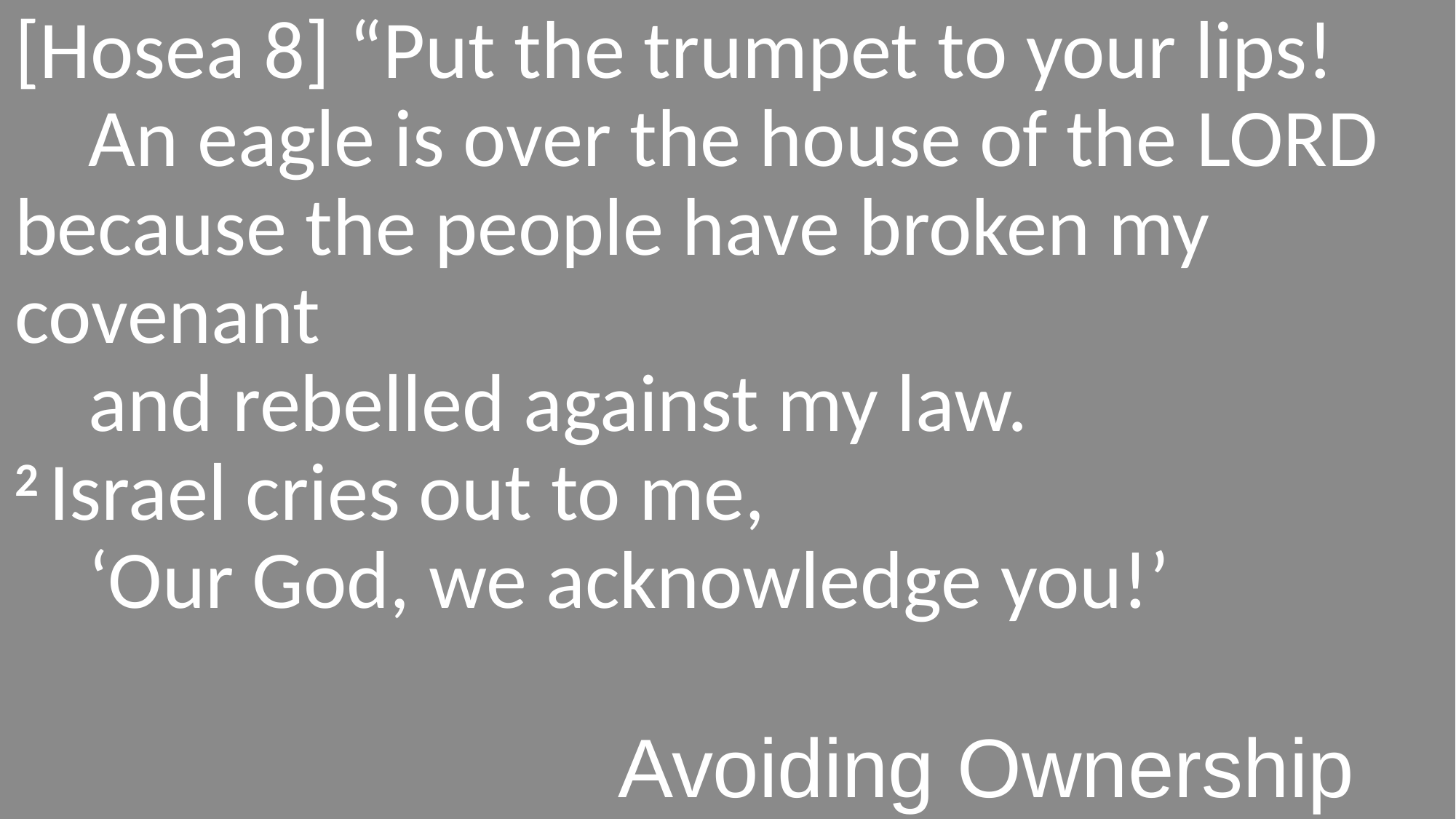

[Hosea 8] “Put the trumpet to your lips!
    An eagle is over the house of the Lord
because the people have broken my covenant
    and rebelled against my law.
2 Israel cries out to me,
    ‘Our God, we acknowledge you!’

#

Avoiding Ownership